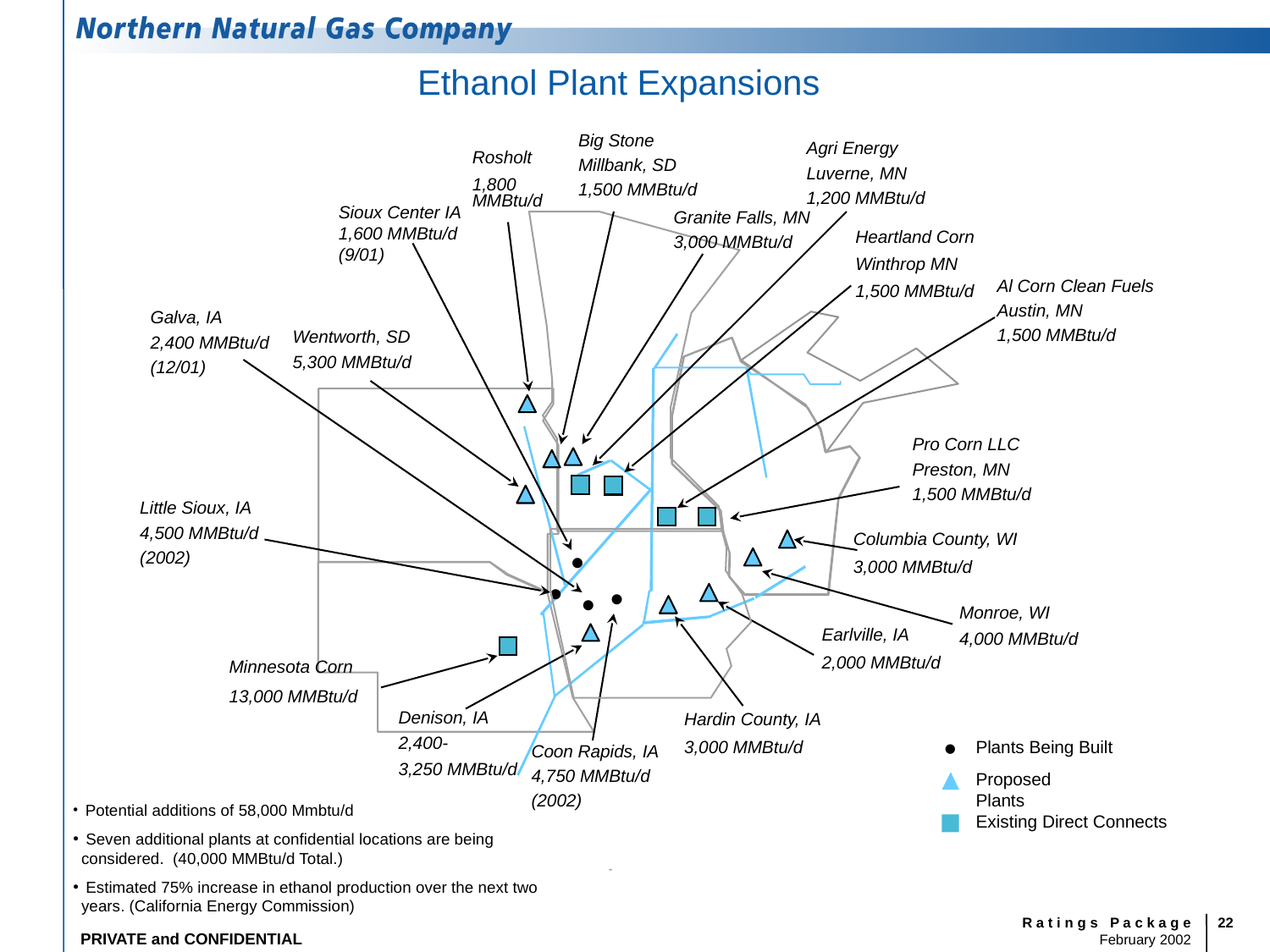

Ethanol Plant Expansions

Big Stone
Millbank, SD
1,500 MMBtu/d
Agri Energy
Luverne, MN
1,200 MMBtu/d
Rosholt
1,800 MMBtu/d

Sioux Center IA
1,600 MMBtu/d
(9/01)

Granite Falls, MN
3,000 MMBtu/d

Heartland Corn
Winthrop MN
1,500 MMBtu/d

Al Corn Clean Fuels
Austin, MN
1,500 MMBtu/d

Galva, IA
2,400 MMBtu/d
(12/01)

Wentworth, SD
5,300 MMBtu/d

Pro Corn LLC
Preston, MN
1,500 MMBtu/d

Little Sioux, IA
4,500 MMBtu/d
(2002)

Columbia County, WI
3,000 MMBtu/d

•

•

•
•

Monroe, WI
4,000 MMBtu/d

Earlville, IA
2,000 MMBtu/d

Minnesota Corn
13,000 MMBtu/d

Denison, IA
2,400-
3,250 MMBtu/d
Hardin County, IA
3,000 MMBtu/d

•
Plants Being Built
Proposed Plants

Existing Direct Connects

Coon Rapids, IA
4,750 MMBtu/d
(2002)
 Potential additions of 58,000 Mmbtu/d
 Seven additional plants at confidential locations are being    considered.  (40,000 MMBtu/d Total.)
 Estimated 75% increase in ethanol production over the next two years. (California Energy Commission)
-
22